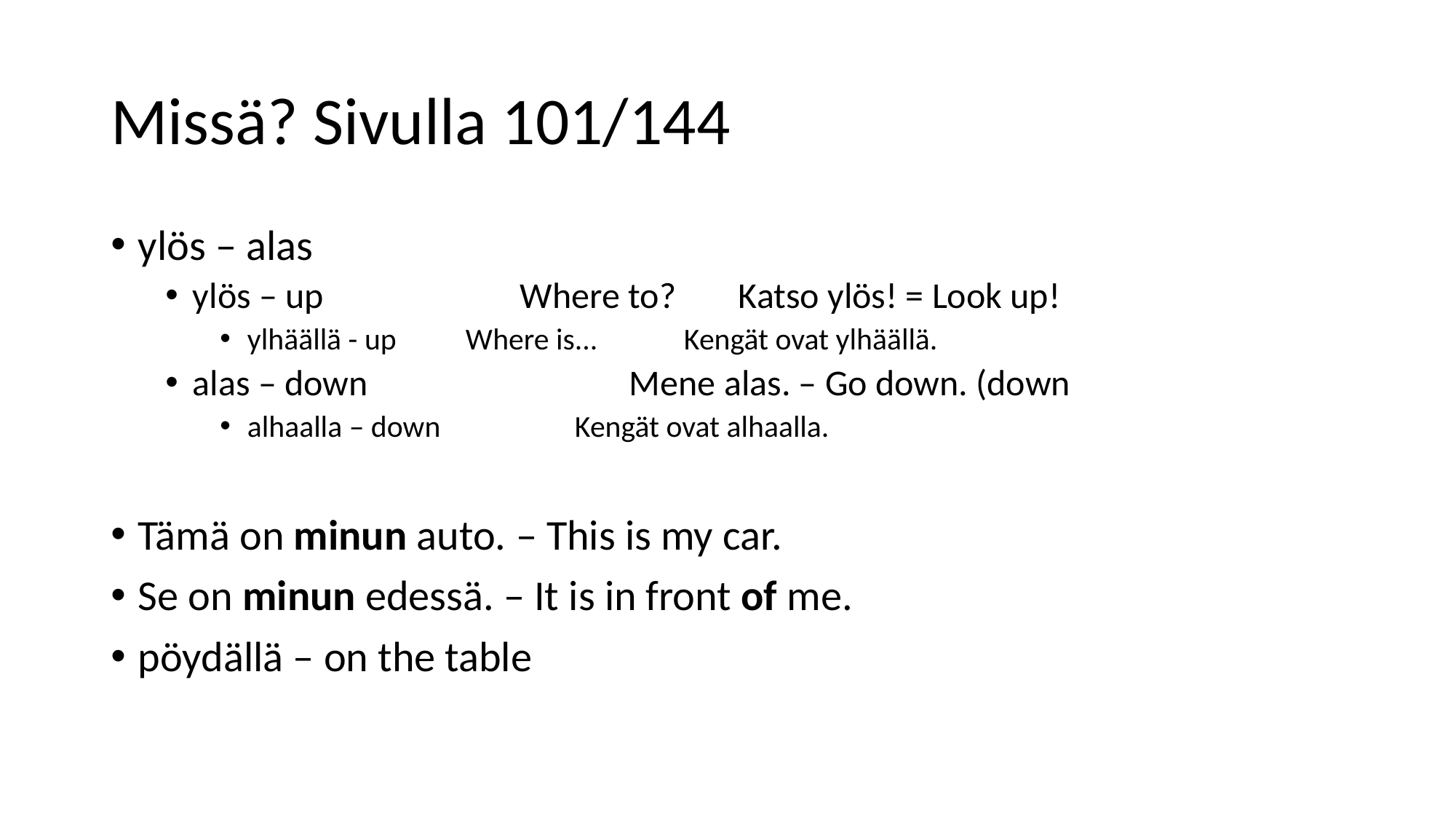

# Missä? Sivulla 101/144
ylös – alas
ylös – up		Where to? 	Katso ylös! = Look up!
ylhäällä - up	Where is... 	Kengät ovat ylhäällä.
alas – down 			Mene alas. – Go down. (down
alhaalla – down 		Kengät ovat alhaalla.

Tämä on minun auto. – This is my car.
Se on minun edessä. – It is in front of me.
pöydällä – on the table